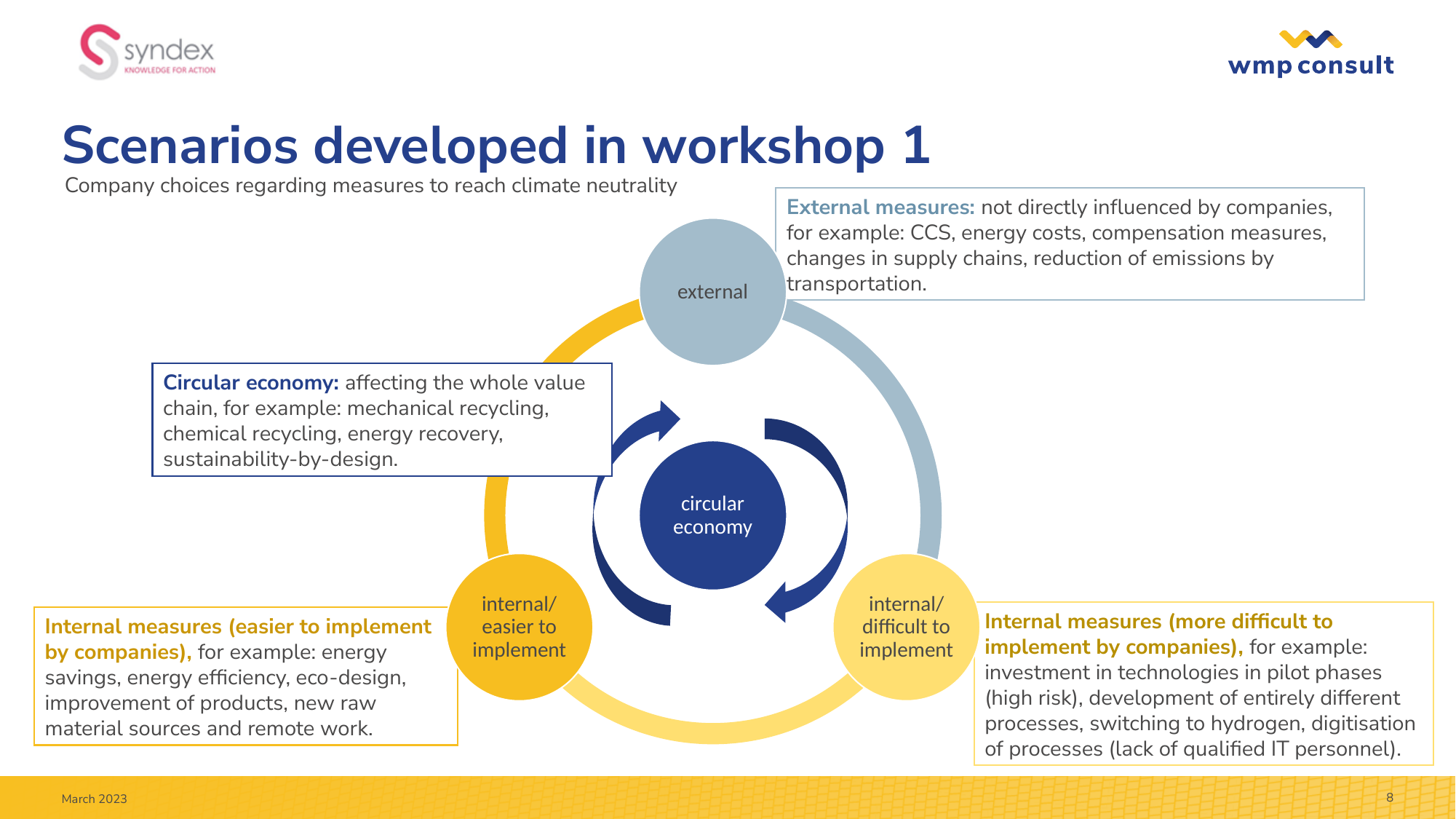

# Scenarios developed in workshop 1
Company choices regarding measures to reach climate neutrality
External measures: not directly influenced by companies, for example: CCS, energy costs, compensation measures, changes in supply chains, reduction of emissions by transportation.
circular economy
external
internal/ difficult to implement
internal/ easier to implement
Circular economy: affecting the whole value chain, for example: mechanical recycling, chemical recycling, energy recovery, sustainability-by-design.

Internal measures (more difficult to implement by companies), for example:  investment in technologies in pilot phases (high risk), development of entirely different processes, switching to hydrogen, digitisation of processes (lack of qualified IT personnel).
Internal measures (easier to implement by companies), for example: energy savings, energy efficiency, eco-design, improvement of products, new raw material sources and remote work.
March 2023
8